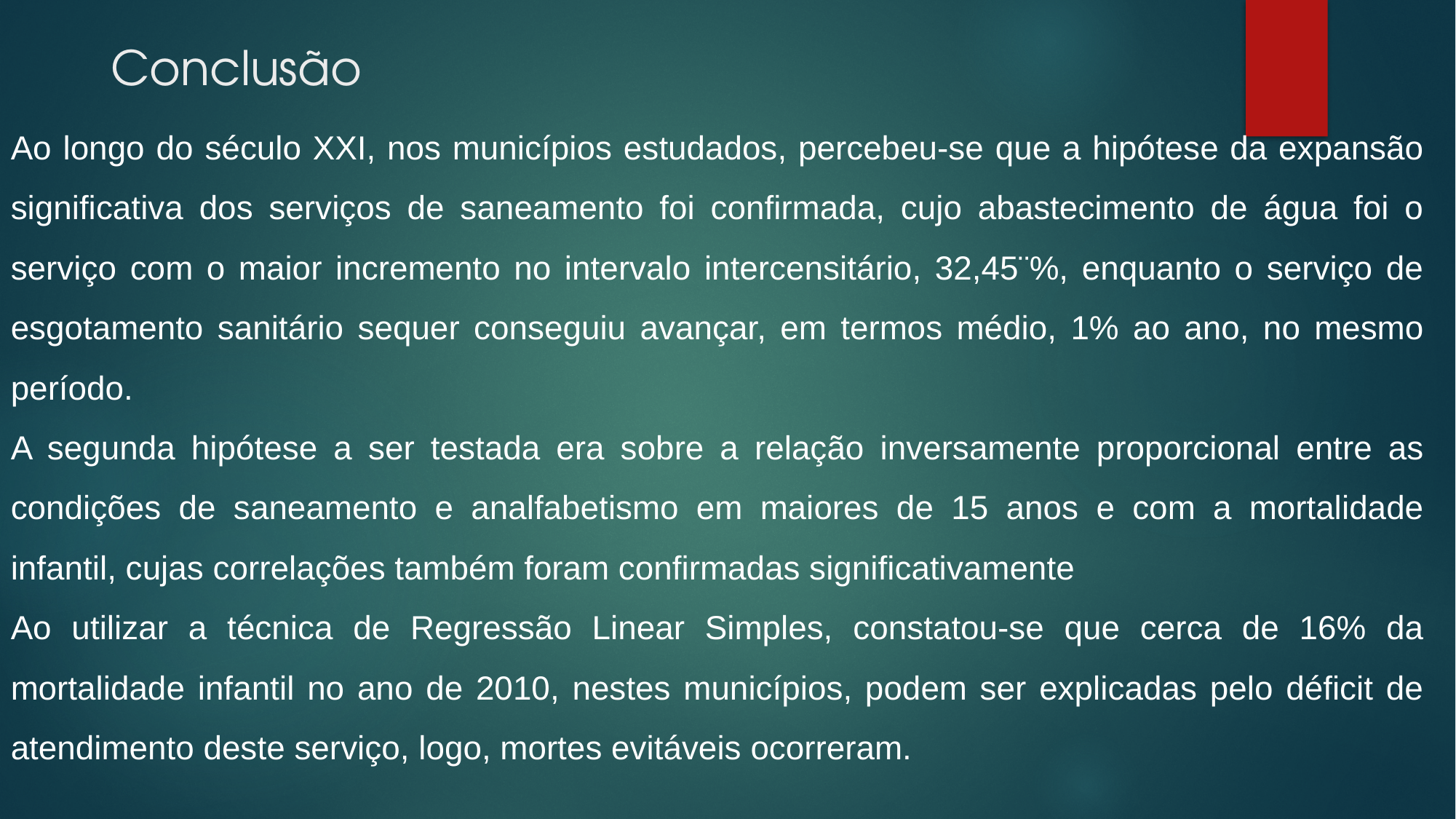

# Conclusão
Ao longo do século XXI, nos municípios estudados, percebeu-se que a hipótese da expansão significativa dos serviços de saneamento foi confirmada, cujo abastecimento de água foi o serviço com o maior incremento no intervalo intercensitário, 32,45¨%, enquanto o serviço de esgotamento sanitário sequer conseguiu avançar, em termos médio, 1% ao ano, no mesmo período.
A segunda hipótese a ser testada era sobre a relação inversamente proporcional entre as condições de saneamento e analfabetismo em maiores de 15 anos e com a mortalidade infantil, cujas correlações também foram confirmadas significativamente
Ao utilizar a técnica de Regressão Linear Simples, constatou-se que cerca de 16% da mortalidade infantil no ano de 2010, nestes municípios, podem ser explicadas pelo déficit de atendimento deste serviço, logo, mortes evitáveis ocorreram.